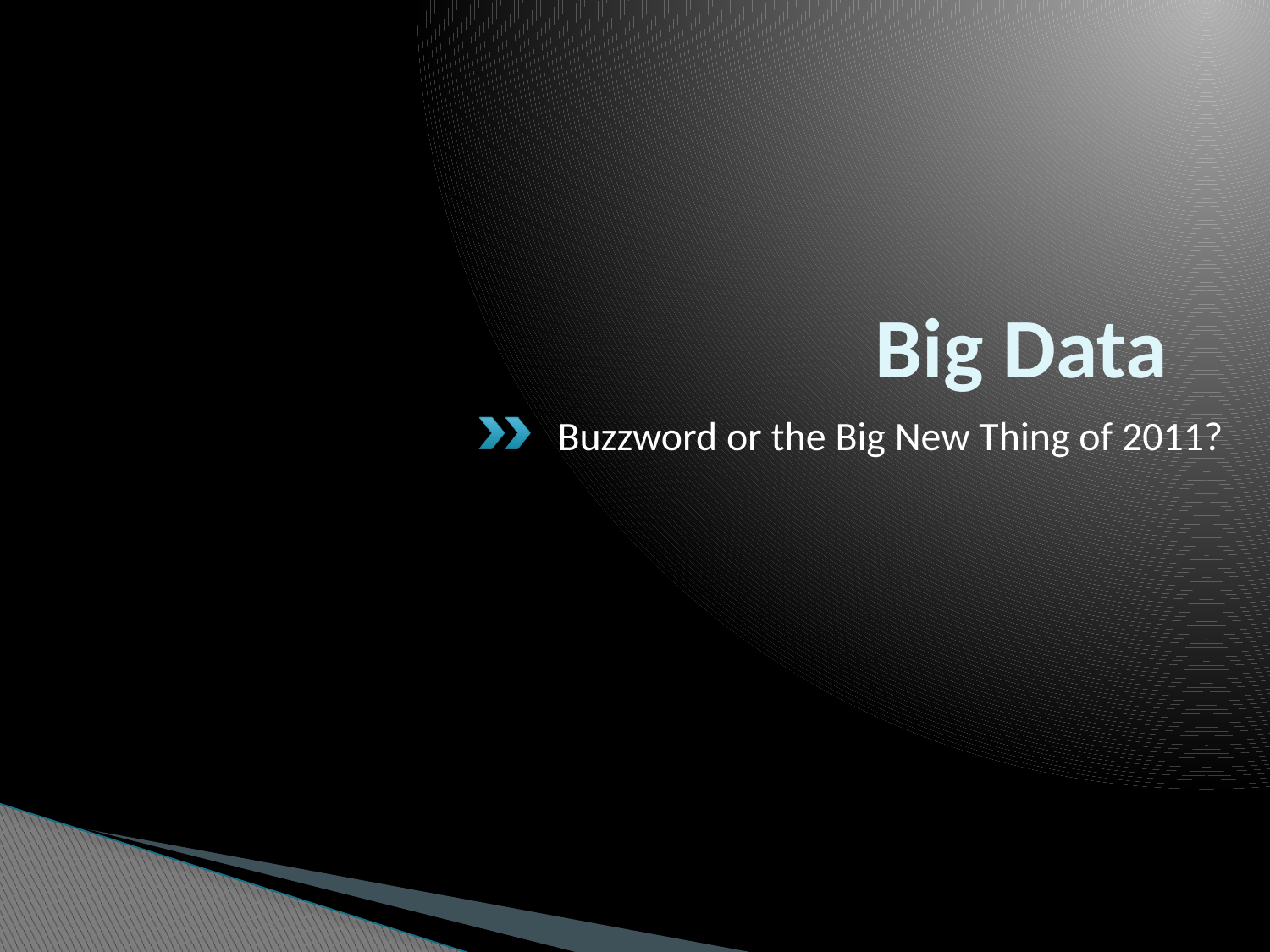

# Big Data
Buzzword or the Big New Thing of 2011?